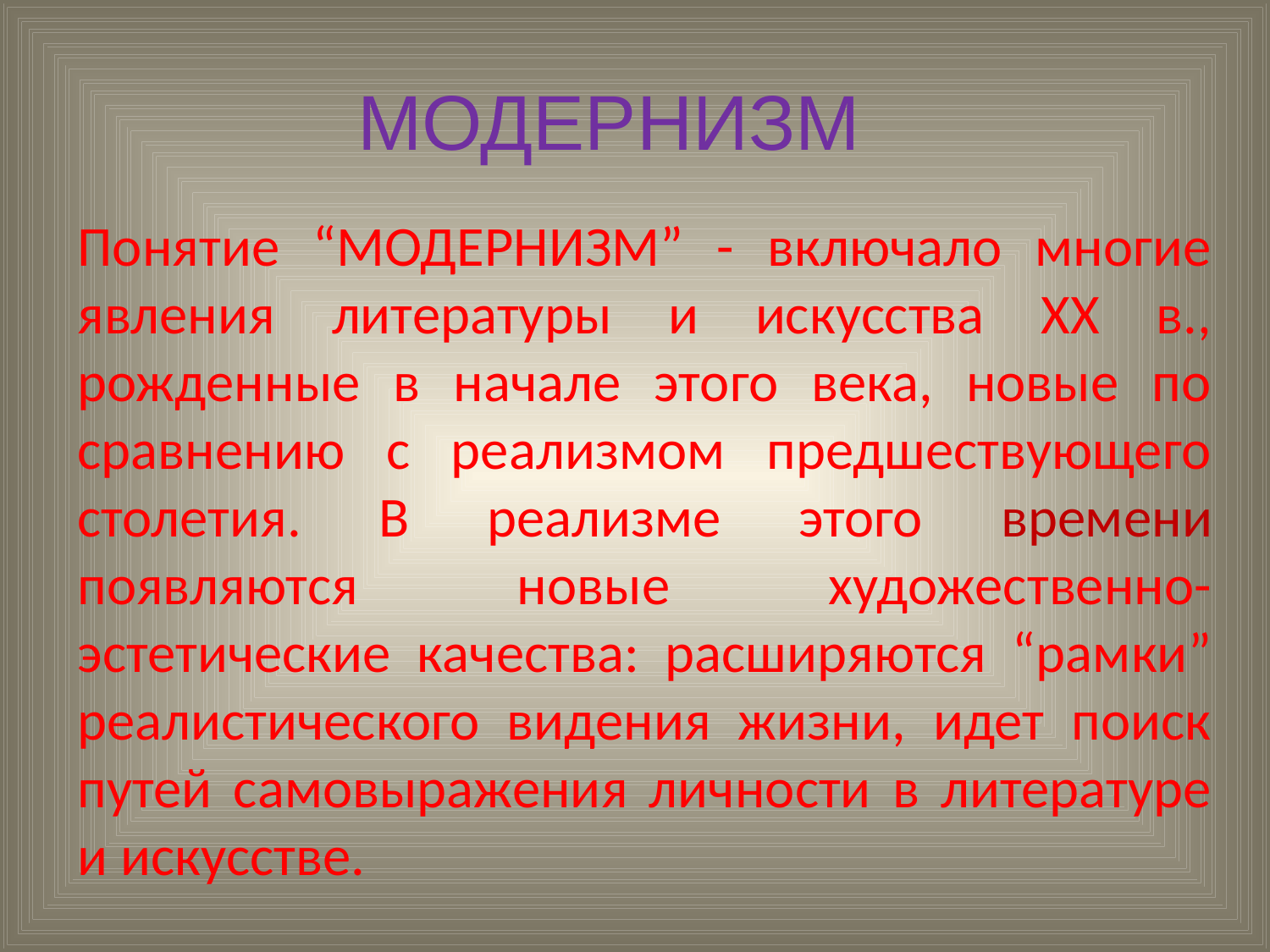

Понятие “МОДЕРНИЗМ” - включало многие явления литературы и искусства ХХ в., рожденные в начале этого века, новые по сравнению с реализмом предшествующего столетия. В реализме этого времени появляются новые художественно-эстетические качества: расширяются “рамки” реалистического видения жизни, идет поиск путей самовыражения личности в литературе и искусстве.
МОДЕРНИЗМ